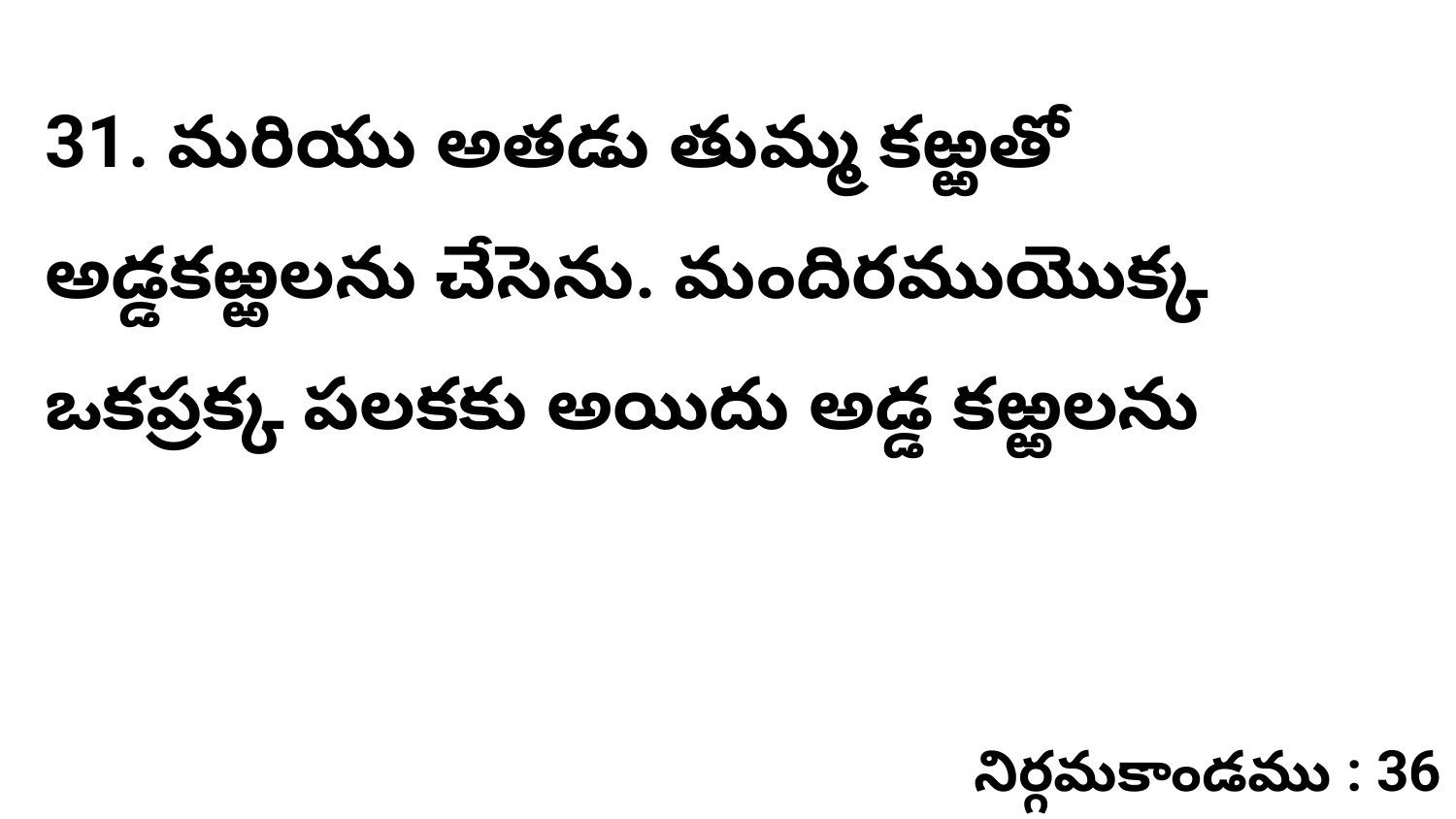

31. మరియు అతడు తుమ్మ కఱ్ఱతో అడ్డకఱ్ఱలను చేసెను. మందిరముయొక్క ఒకప్రక్క పలకకు అయిదు అడ్డ కఱ్ఱలను
నిర్గమకాండము : 36